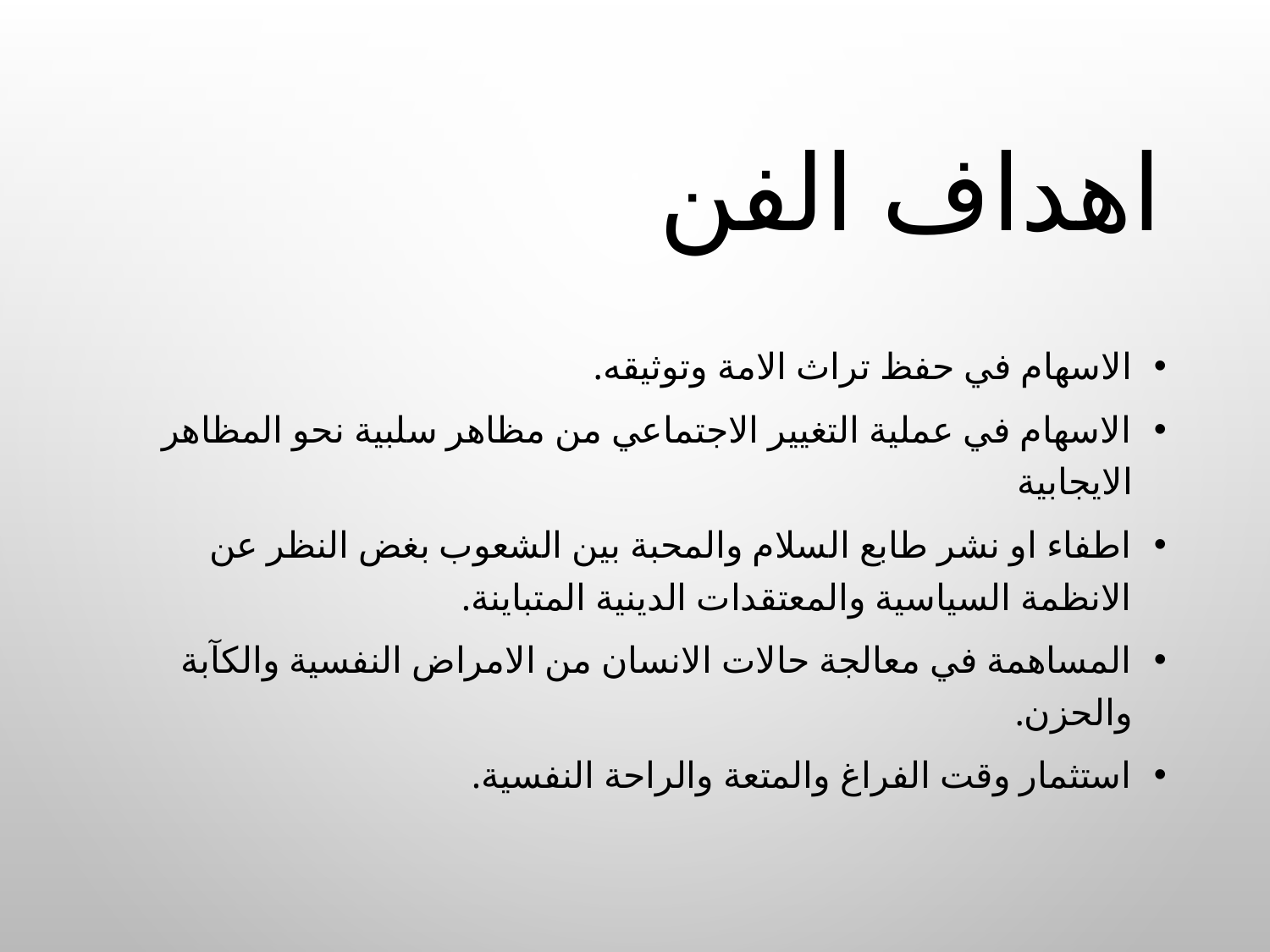

# اهداف الفن
الاسهام في حفظ تراث الامة وتوثيقه.
الاسهام في عملية التغيير الاجتماعي من مظاهر سلبية نحو المظاهر الايجابية
اطفاء او نشر طابع السلام والمحبة بين الشعوب بغض النظر عن الانظمة السياسية والمعتقدات الدينية المتباينة.
المساهمة في معالجة حالات الانسان من الامراض النفسية والكآبة والحزن.
استثمار وقت الفراغ والمتعة والراحة النفسية.